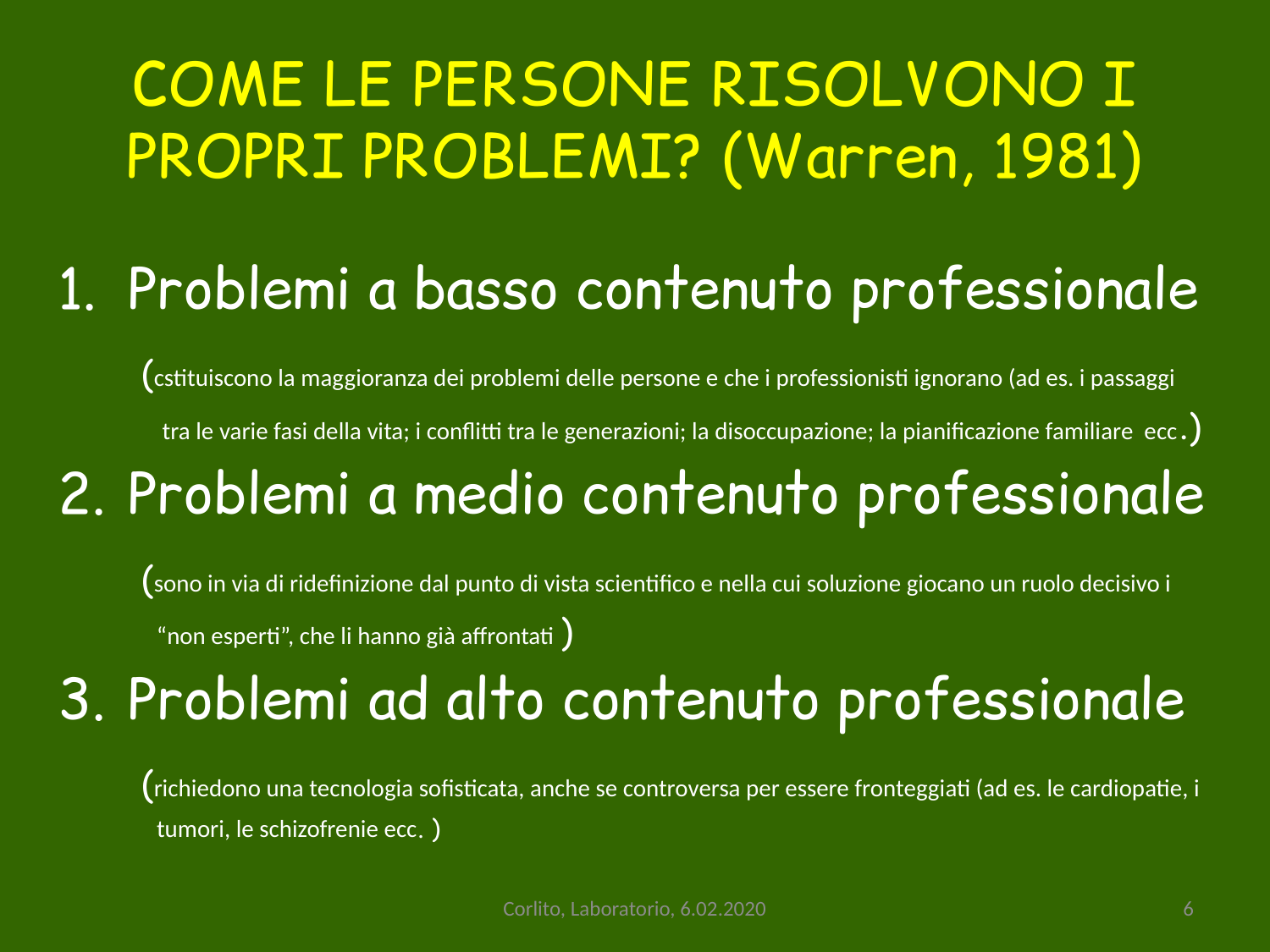

# COME LE PERSONE RISOLVONO I PROPRI PROBLEMI? (Warren, 1981)
Problemi a basso contenuto professionale
     (cstituiscono la maggioranza dei problemi delle persone e che i professionisti ignorano (ad es. i passaggi
                   tra le varie fasi della vita; i conflitti tra le generazioni; la disoccupazione; la pianificazione familiare  ecc.)
Problemi a medio contenuto professionale
     (sono in via di ridefinizione dal punto di vista scientifico e nella cui soluzione giocano un ruolo decisivo i
                  “non esperti”, che li hanno già affrontati )
Problemi ad alto contenuto professionale
     (richiedono una tecnologia sofisticata, anche se controversa per essere fronteggiati (ad es. le cardiopatie, i
                  tumori, le schizofrenie ecc. )
Corlito, Laboratorio, 6.02.2020
6